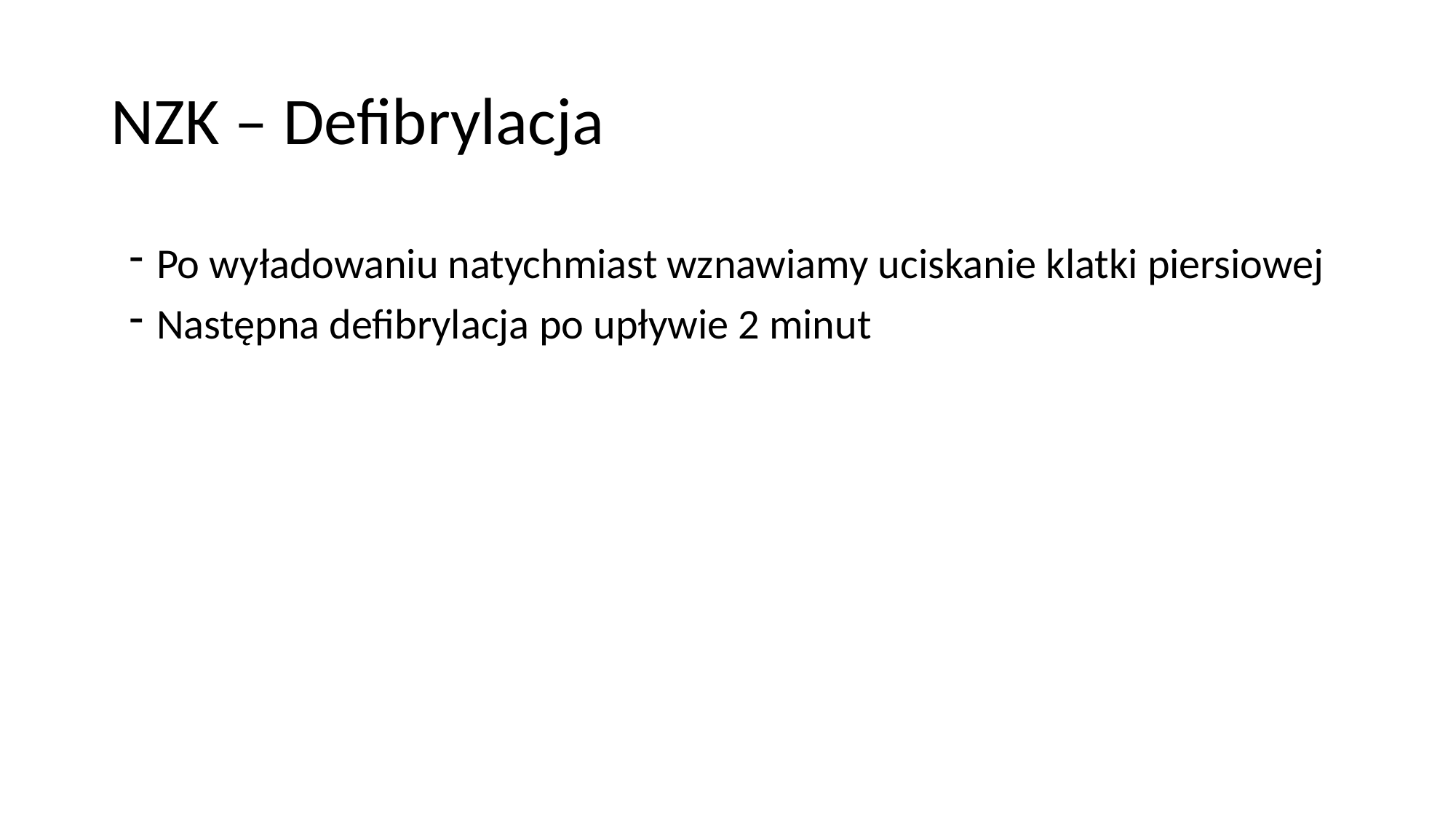

# NZK – Defibrylacja
Po wyładowaniu natychmiast wznawiamy uciskanie klatki piersiowej
Następna defibrylacja po upływie 2 minut